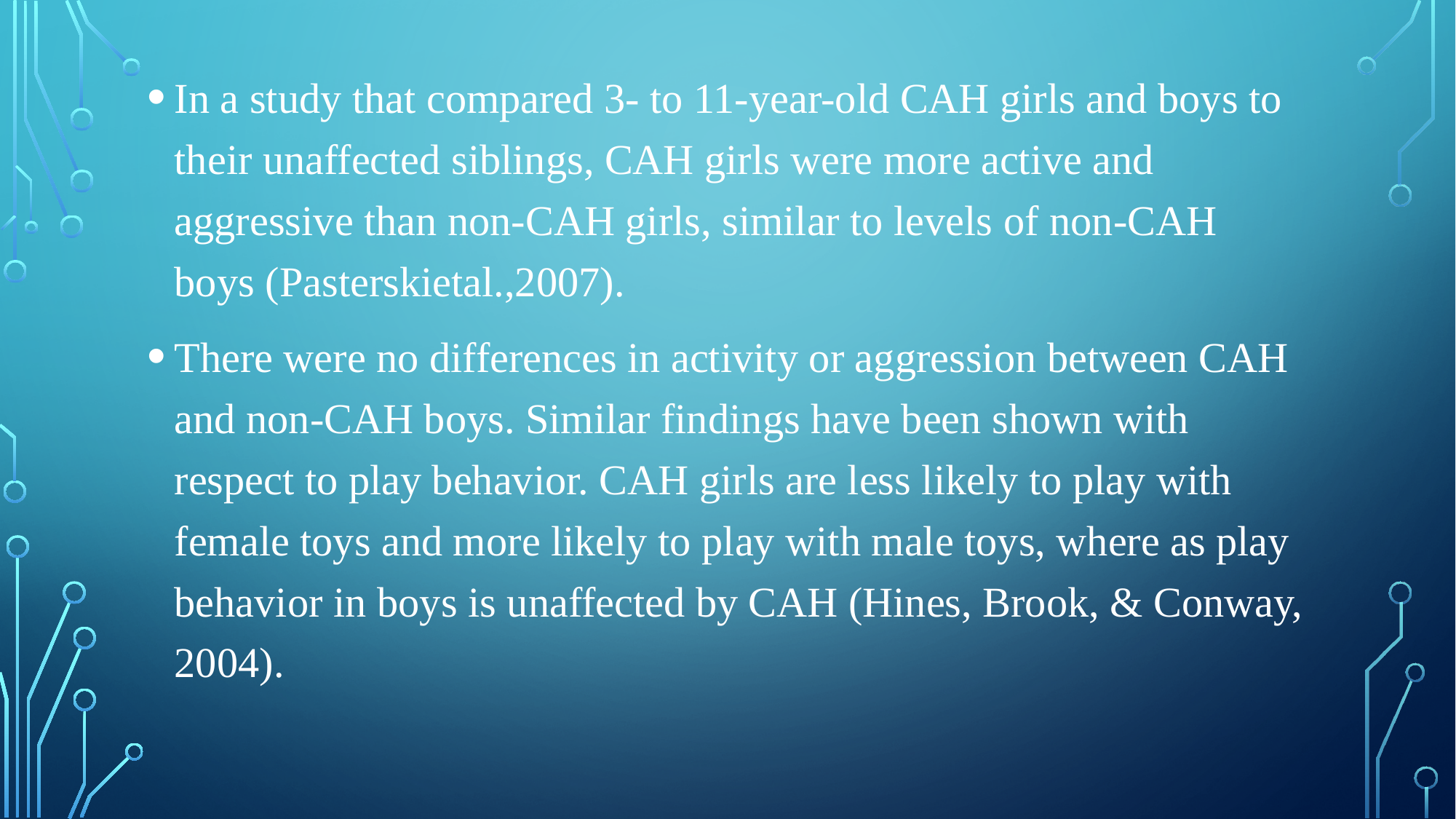

In a study that compared 3- to 11-year-old CAH girls and boys to their unaffected siblings, CAH girls were more active and aggressive than non-CAH girls, similar to levels of non-CAH boys (Pasterskietal.,2007).
There were no differences in activity or aggression between CAH and non-CAH boys. Similar findings have been shown with respect to play behavior. CAH girls are less likely to play with female toys and more likely to play with male toys, where as play behavior in boys is unaffected by CAH (Hines, Brook, & Conway, 2004).